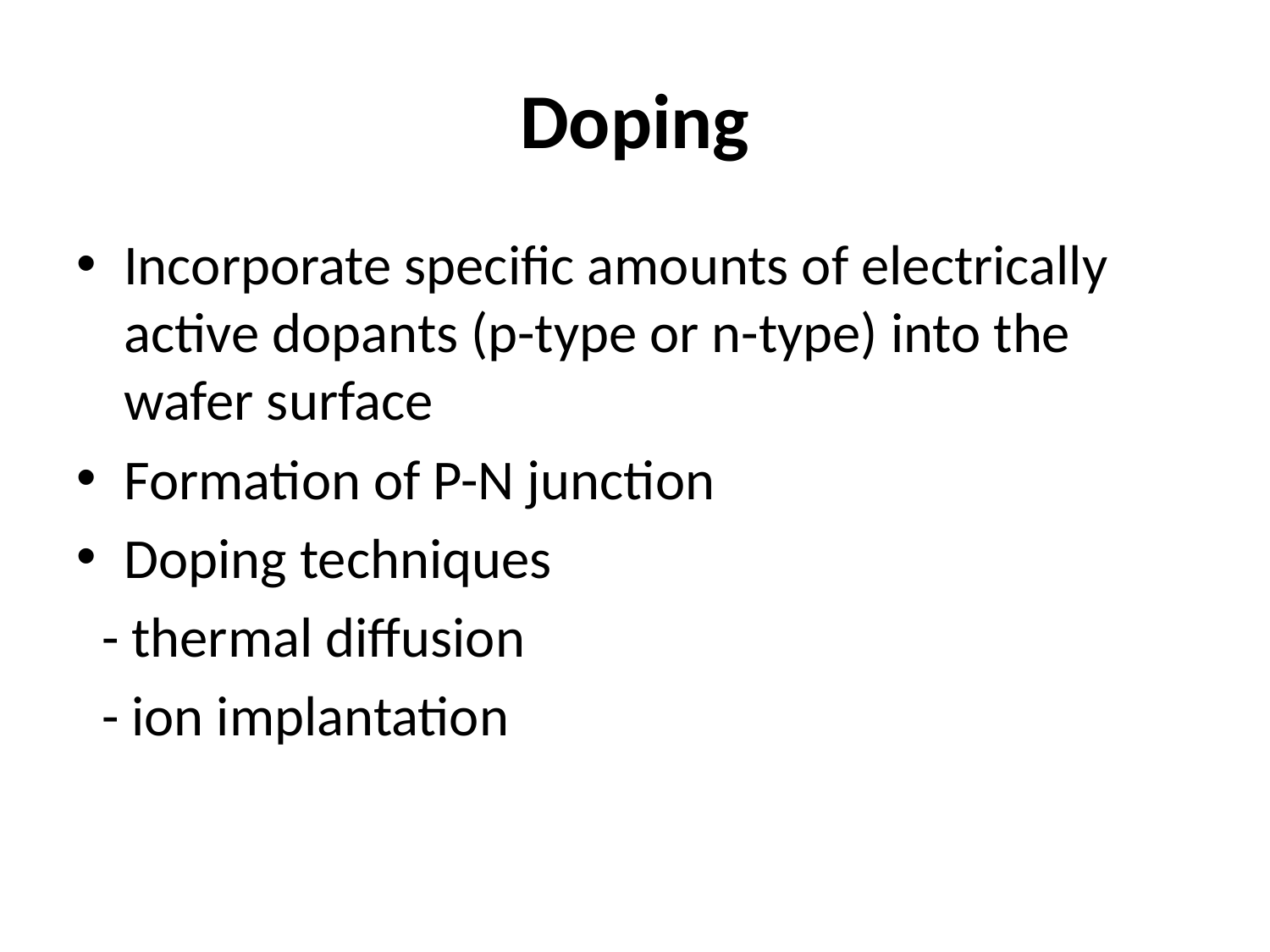

# Doping
Incorporate specific amounts of electrically active dopants (p-type or n-type) into the wafer surface
Formation of P-N junction
Doping techniques
  - thermal diffusion
  - ion implantation